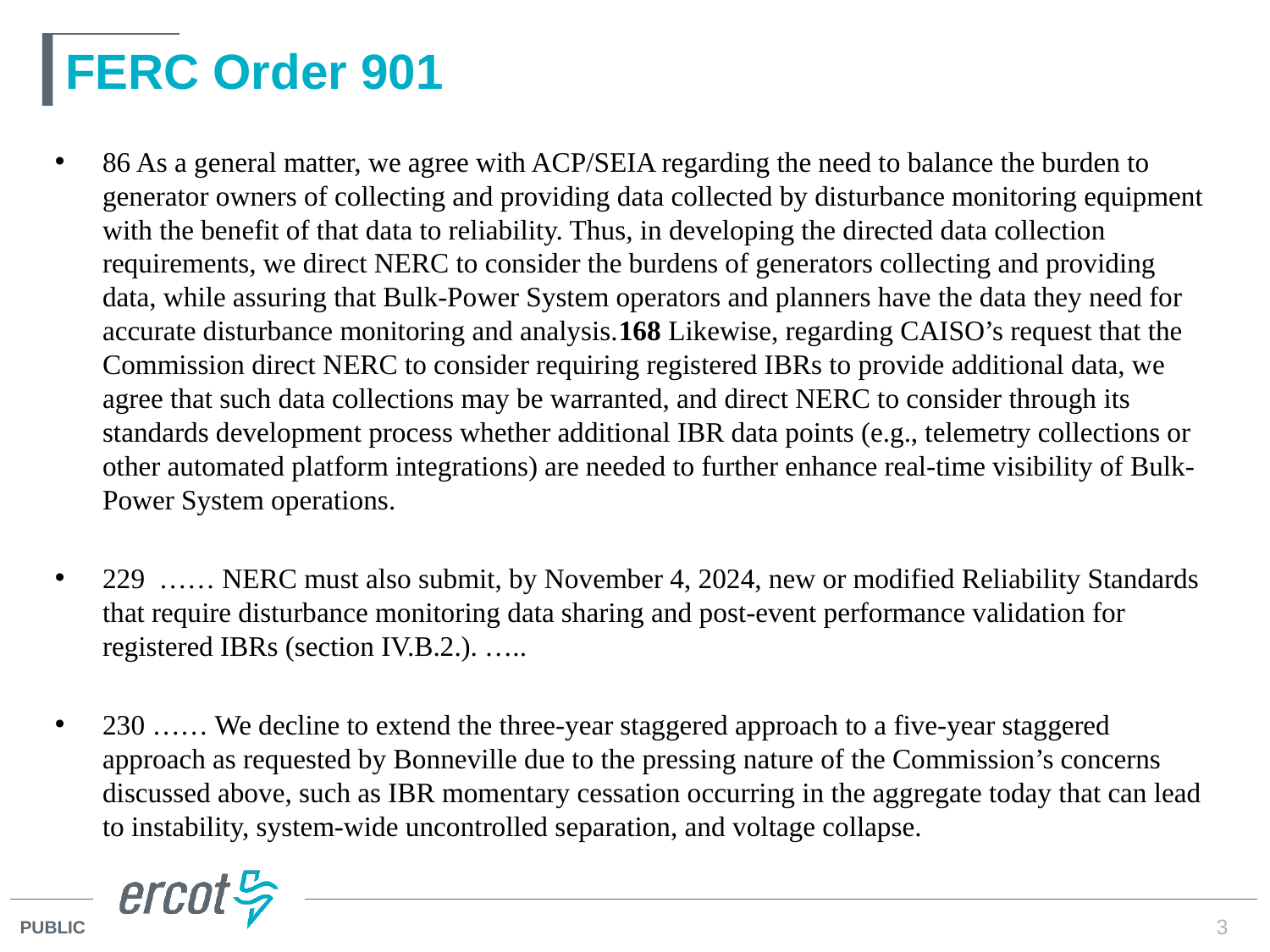

# FERC Order 901
86 As a general matter, we agree with ACP/SEIA regarding the need to balance the burden to generator owners of collecting and providing data collected by disturbance monitoring equipment with the benefit of that data to reliability. Thus, in developing the directed data collection requirements, we direct NERC to consider the burdens of generators collecting and providing data, while assuring that Bulk-Power System operators and planners have the data they need for accurate disturbance monitoring and analysis.168 Likewise, regarding CAISO’s request that the Commission direct NERC to consider requiring registered IBRs to provide additional data, we agree that such data collections may be warranted, and direct NERC to consider through its standards development process whether additional IBR data points (e.g., telemetry collections or other automated platform integrations) are needed to further enhance real-time visibility of Bulk-Power System operations.

229  …… NERC must also submit, by November 4, 2024, new or modified Reliability Standards that require disturbance monitoring data sharing and post-event performance validation for registered IBRs (section IV.B.2.). …..

230 …… We decline to extend the three-year staggered approach to a five-year staggered approach as requested by Bonneville due to the pressing nature of the Commission’s concerns discussed above, such as IBR momentary cessation occurring in the aggregate today that can lead to instability, system-wide uncontrolled separation, and voltage collapse.

3